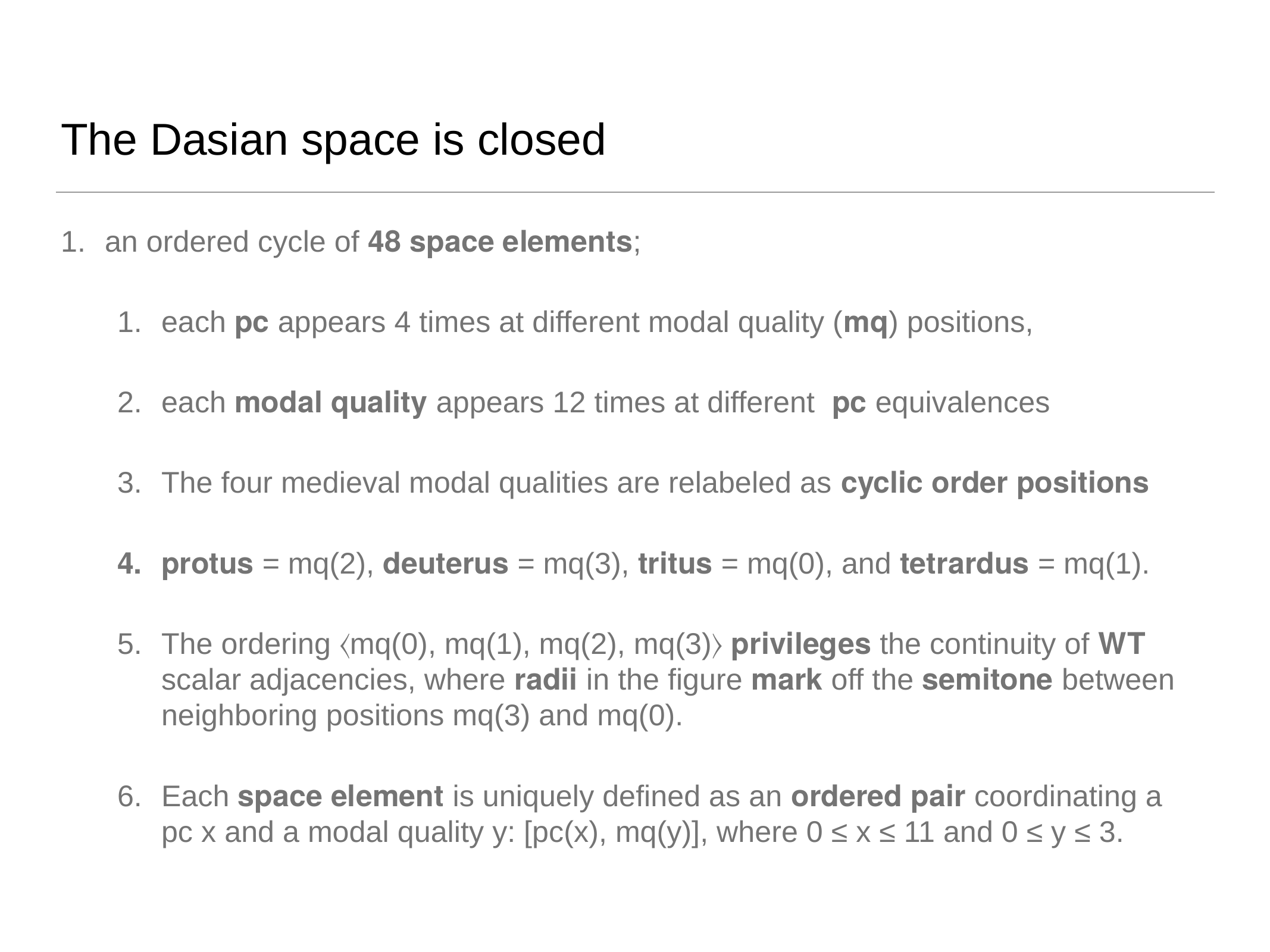

# The Dasian space is closed
an ordered cycle of 48 space elements;
each pc appears 4 times at different modal quality (mq) positions,
each modal quality appears 12 times at different  pc equivalences
The four medieval modal qualities are relabeled as cyclic order positions
protus = mq(2), deuterus = mq(3), tritus = mq(0), and tetrardus = mq(1).
The ordering 〈mq(0), mq(1), mq(2), mq(3)〉 privileges the continuity of WT scalar adjacencies, where radii in the figure mark off the semitone between neighboring positions mq(3) and mq(0).
Each space element is uniquely defined as an ordered pair coordinating a  pc x and a modal quality y: [pc(x), mq(y)], where 0 ≤ x ≤ 11 and 0 ≤ y ≤ 3.